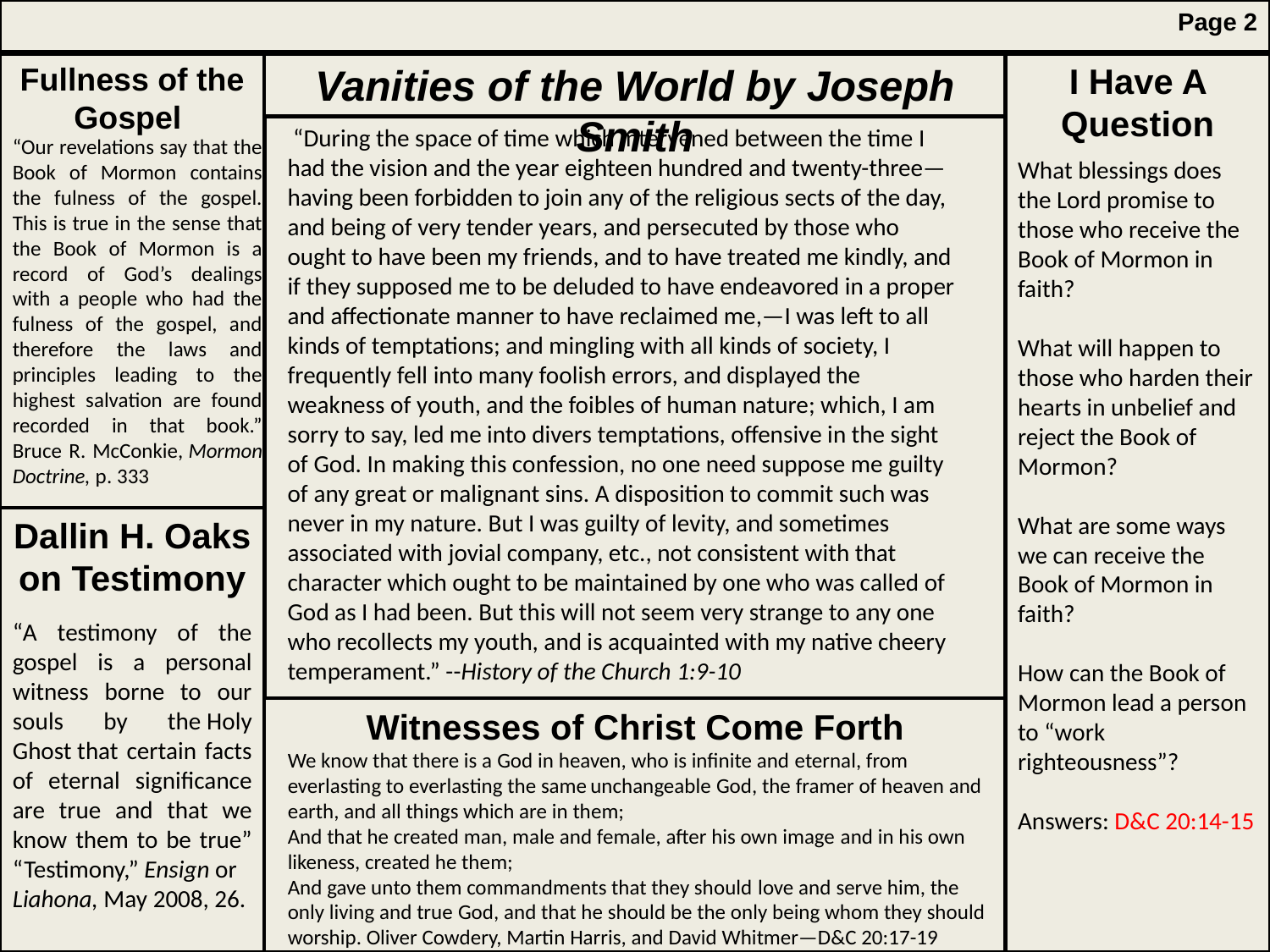

Page 2

Fullness of the Gospel
Vanities of the World by Joseph Smith

I Have A Question

 “During the space of time which intervened between the time I had the vision and the year eighteen hundred and twenty-three—having been forbidden to join any of the religious sects of the day, and being of very tender years, and persecuted by those who ought to have been my friends, and to have treated me kindly, and if they supposed me to be deluded to have endeavored in a proper and affectionate manner to have reclaimed me,—I was left to all kinds of temptations; and mingling with all kinds of society, I frequently fell into many foolish errors, and displayed the weakness of youth, and the foibles of human nature; which, I am sorry to say, led me into divers temptations, offensive in the sight of God. In making this confession, no one need suppose me guilty of any great or malignant sins. A disposition to commit such was never in my nature. But I was guilty of levity, and sometimes associated with jovial company, etc., not consistent with that character which ought to be maintained by one who was called of God as I had been. But this will not seem very strange to any one who recollects my youth, and is acquainted with my native cheery temperament.” --History of the Church 1:9-10
“Our revelations say that the Book of Mormon contains the fulness of the gospel. This is true in the sense that the Book of Mormon is a record of God’s dealings with a people who had the fulness of the gospel, and therefore the laws and principles leading to the highest salvation are found recorded in that book.” Bruce R. McConkie, Mormon Doctrine, p. 333
What blessings does the Lord promise to those who receive the Book of Mormon in faith?

What will happen to those who harden their hearts in unbelief and reject the Book of Mormon?

What are some ways we can receive the Book of Mormon in faith?

How can the Book of Mormon lead a person to “work righteousness”?

Answers: D&C 20:14-15

Dallin H. Oaks on Testimony
“A testimony of the gospel is a personal witness borne to our souls by the Holy Ghost that certain facts of eternal significance are true and that we know them to be true” “Testimony,” Ensign or Liahona, May 2008, 26.
Witnesses of Christ Come Forth
We know that there is a God in heaven, who is infinite and eternal, from everlasting to everlasting the same unchangeable God, the framer of heaven and earth, and all things which are in them;
And that he created man, male and female, after his own image and in his own likeness, created he them;
And gave unto them commandments that they should love and serve him, the only living and true God, and that he should be the only being whom they should worship. Oliver Cowdery, Martin Harris, and David Whitmer—D&C 20:17-19